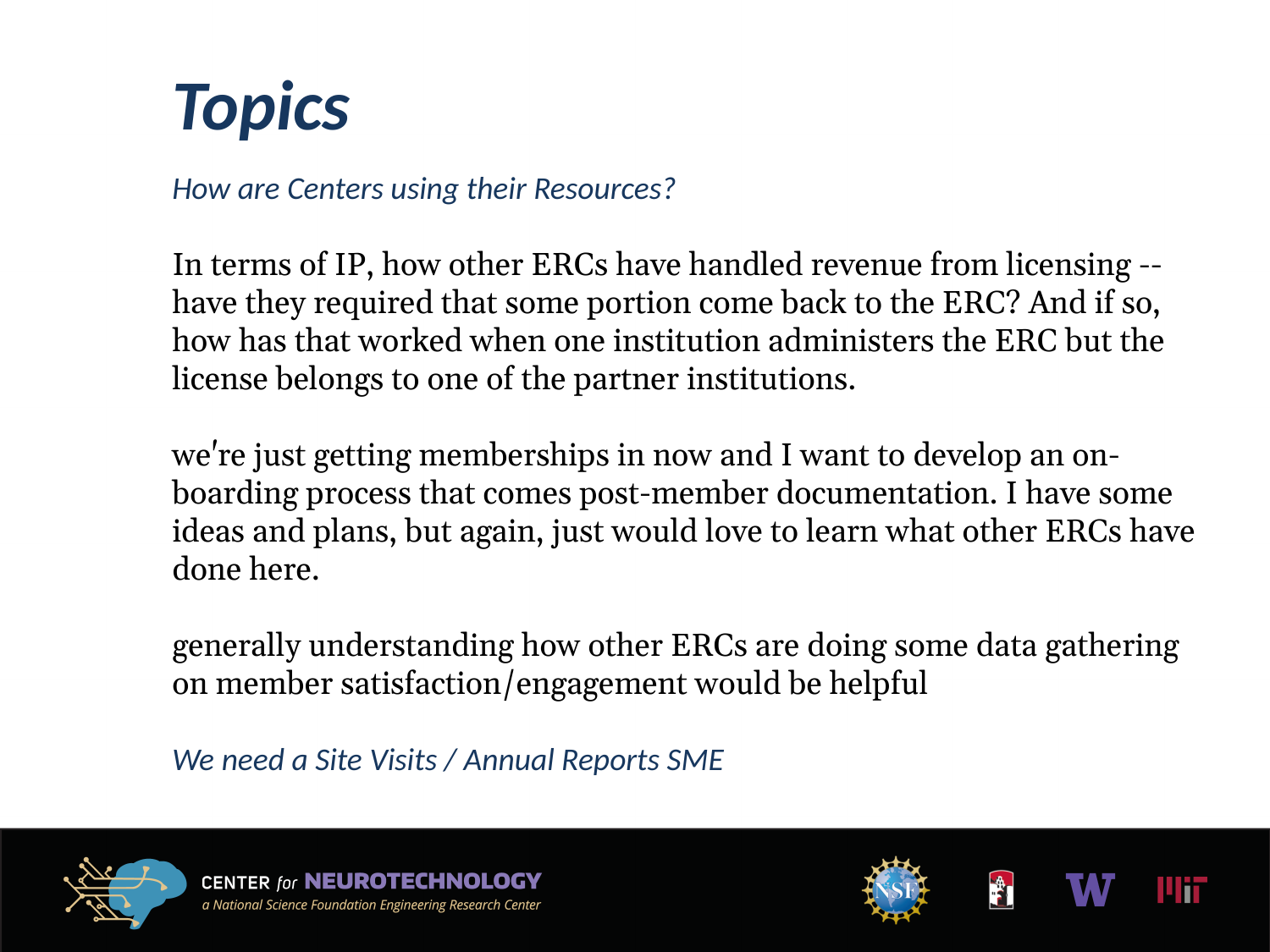

Topics

How are Centers using their Resources?

In terms of IP, how other ERCs have handled revenue from licensing -- have they required that some portion come back to the ERC? And if so, how has that worked when one institution administers the ERC but the license belongs to one of the partner institutions.

we're just getting memberships in now and I want to develop an on-boarding process that comes post-member documentation. I have some ideas and plans, but again, just would love to learn what other ERCs have done here.

generally understanding how other ERCs are doing some data gathering on member satisfaction/engagement would be helpful

We need a Site Visits / Annual Reports SME